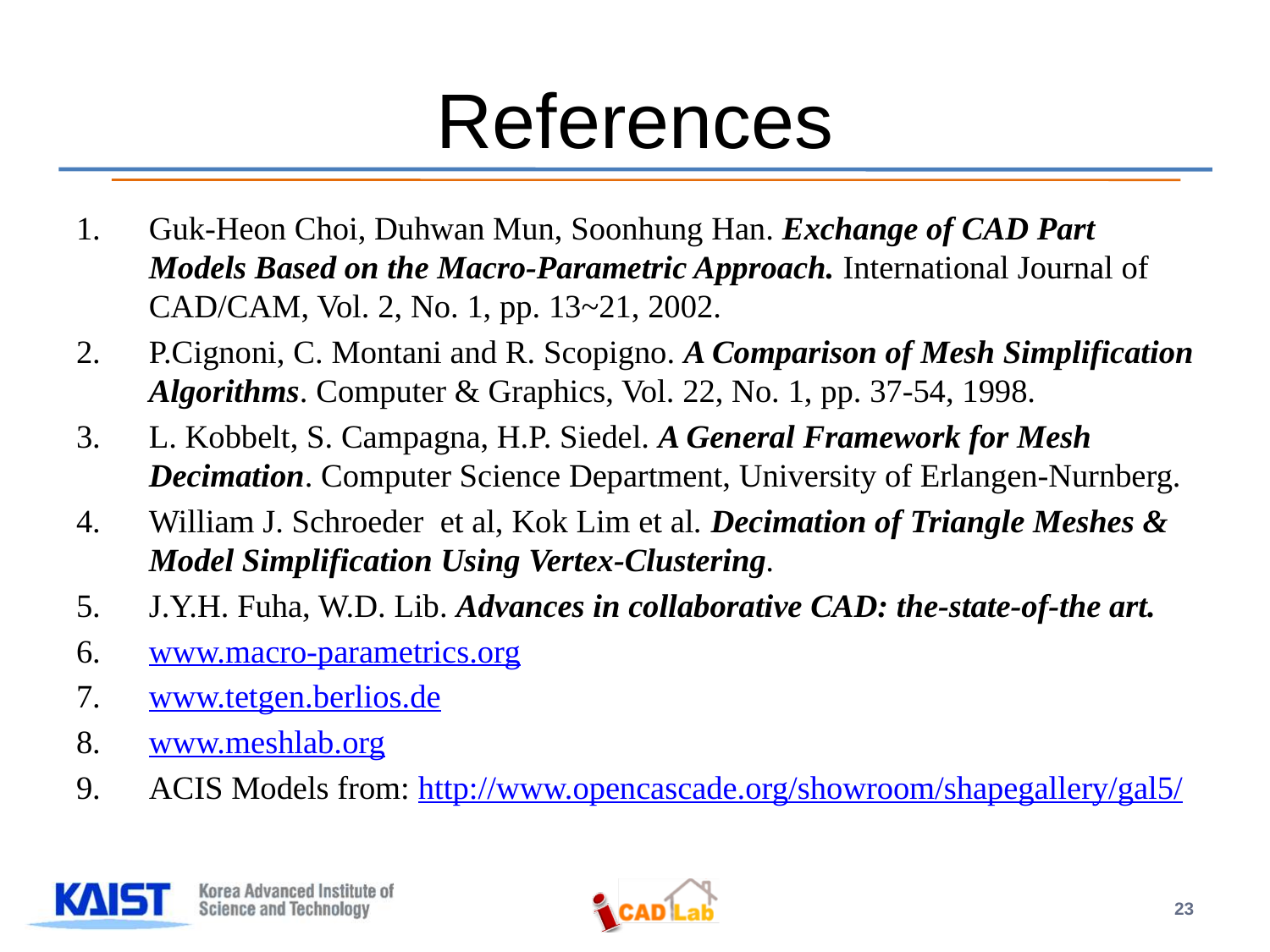

# References
Guk-Heon Choi, Duhwan Mun, Soonhung Han. Exchange of CAD Part Models Based on the Macro-Parametric Approach. International Journal of CAD/CAM, Vol. 2, No. 1, pp. 13~21, 2002.
P.Cignoni, C. Montani and R. Scopigno. A Comparison of Mesh Simplification Algorithms. Computer & Graphics, Vol. 22, No. 1, pp. 37-54, 1998.
L. Kobbelt, S. Campagna, H.P. Siedel. A General Framework for Mesh Decimation. Computer Science Department, University of Erlangen-Nurnberg.
William J. Schroeder  et al, Kok Lim et al. Decimation of Triangle Meshes & Model Simplification Using Vertex-Clustering.
J.Y.H. Fuha, W.D. Lib. Advances in collaborative CAD: the-state-of-the art.
www.macro-parametrics.org
www.tetgen.berlios.de
www.meshlab.org
ACIS Models from: http://www.opencascade.org/showroom/shapegallery/gal5/

23